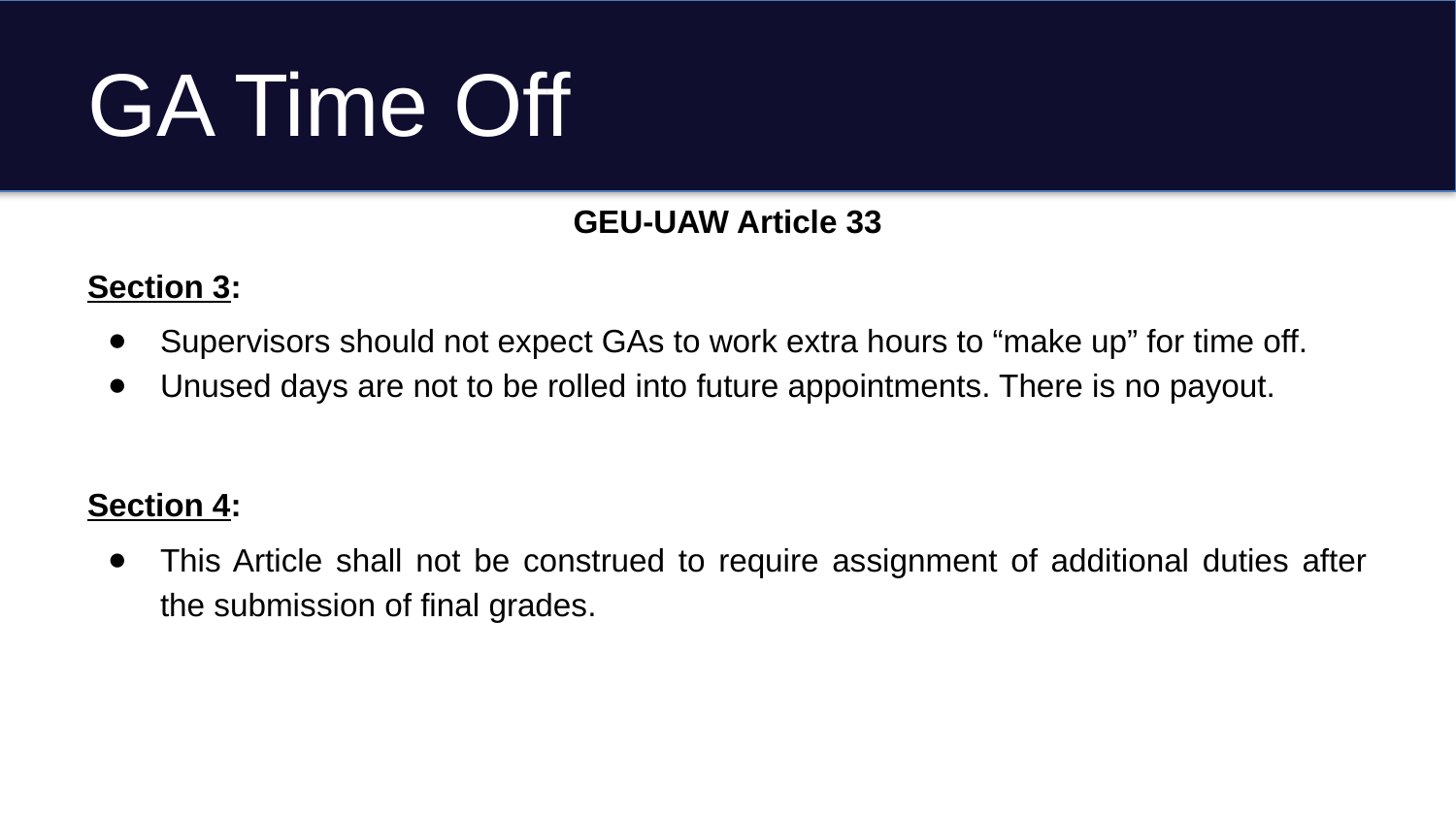

# GA Time Off
GEU-UAW Article 33
Section 3:
Supervisors should not expect GAs to work extra hours to “make up” for time off.
Unused days are not to be rolled into future appointments. There is no payout.

Section 4:
This Article shall not be construed to require assignment of additional duties after the submission of final grades.